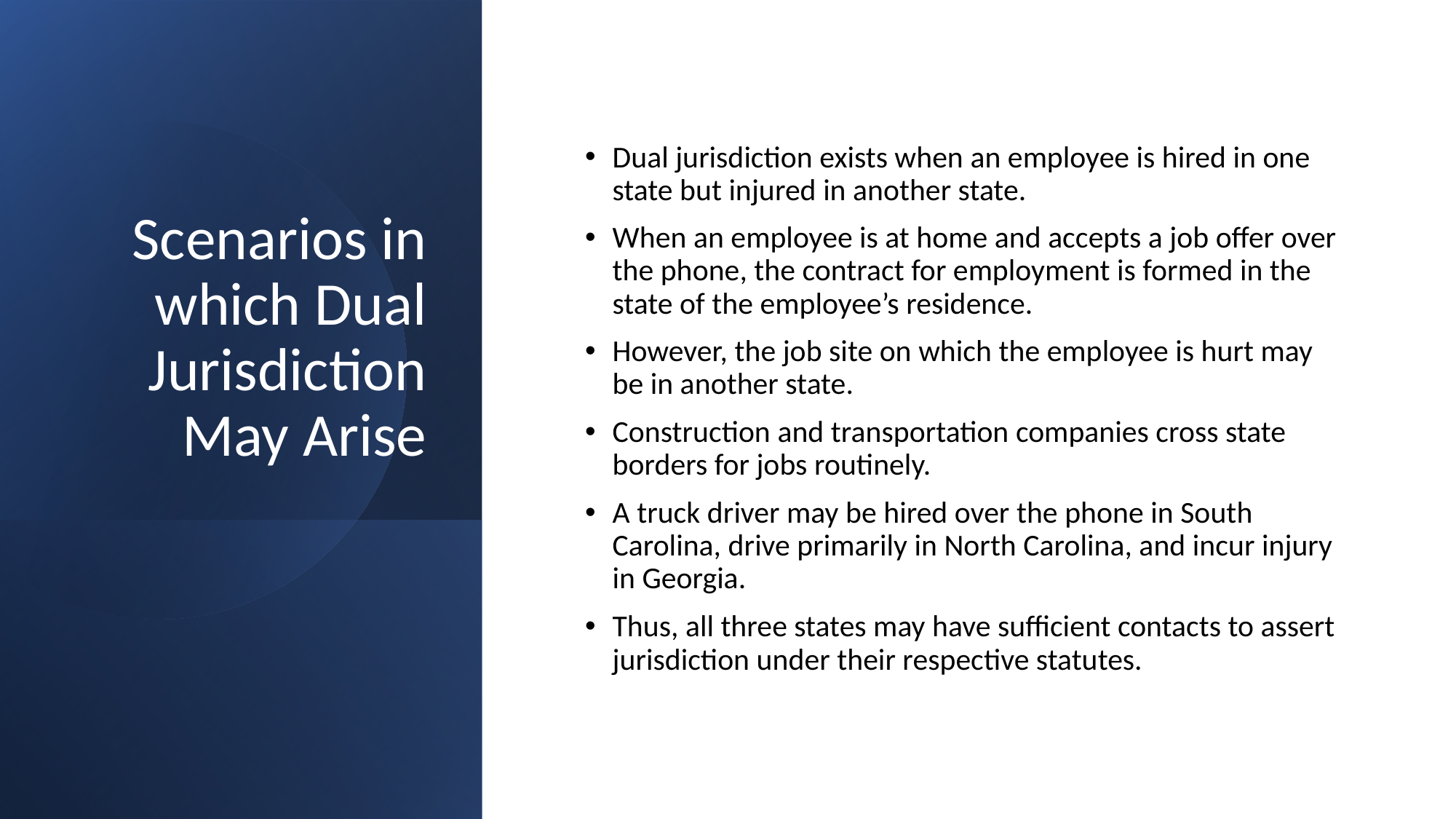

# Scenarios in which Dual Jurisdiction May Arise
Dual jurisdiction exists when an employee is hired in one state but injured in another state.
When an employee is at home and accepts a job offer over the phone, the contract for employment is formed in the state of the employee’s residence.
However, the job site on which the employee is hurt may be in another state.
Construction and transportation companies cross state borders for jobs routinely.
A truck driver may be hired over the phone in South Carolina, drive primarily in North Carolina, and incur injury in Georgia.
Thus, all three states may have sufficient contacts to assert jurisdiction under their respective statutes.